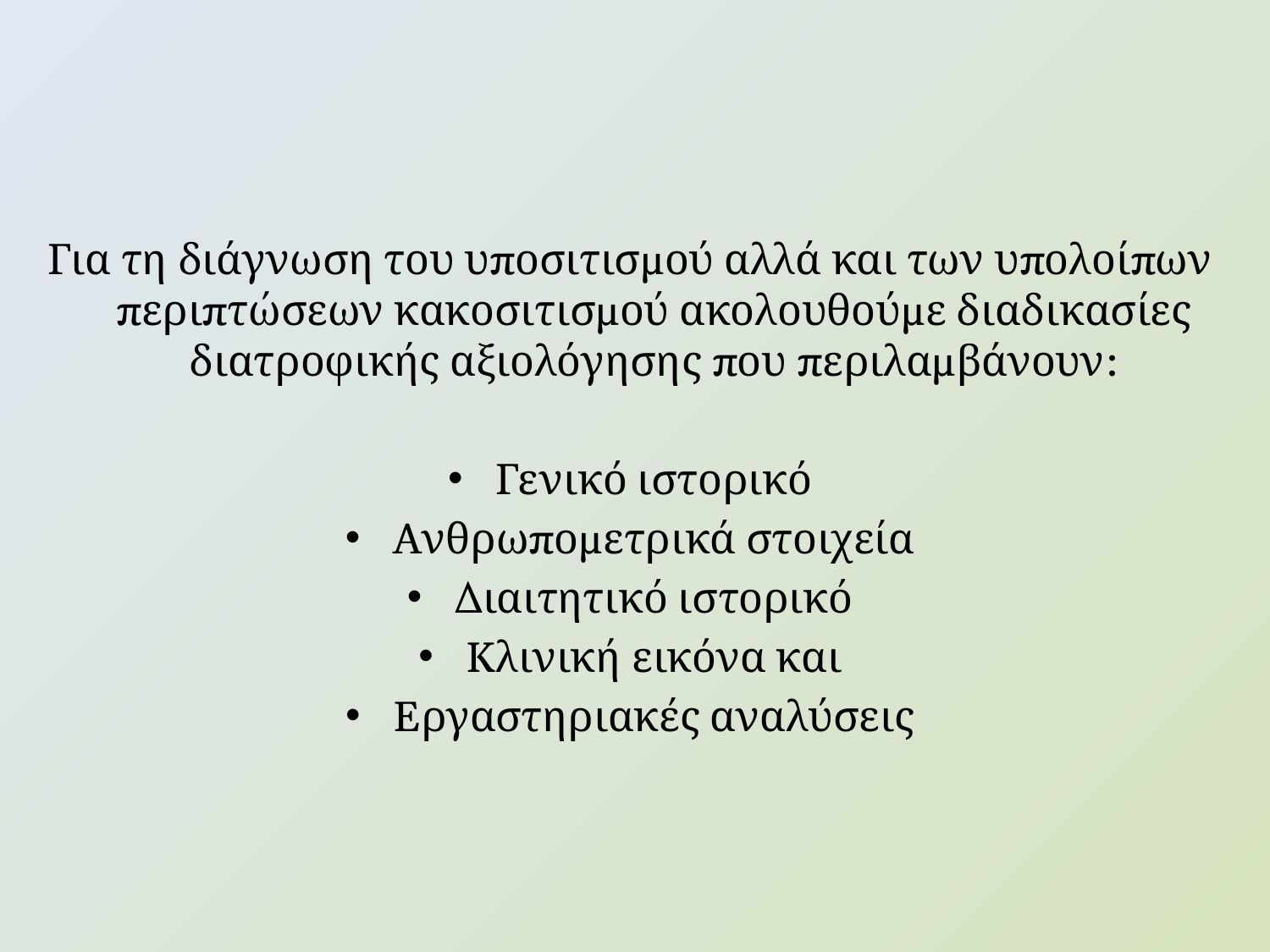

#
Για τη διάγνωση του υποσιτισμού αλλά και των υπολοίπων περιπτώσεων κακοσιτισμού ακολουθούμε διαδικασίες διατροφικής αξιολόγησης που περιλαμβάνουν:

Γενικό ιστορικό
Ανθρωπομετρικά στοιχεία
Διαιτητικό ιστορικό
Κλινική εικόνα και
Εργαστηριακές αναλύσεις